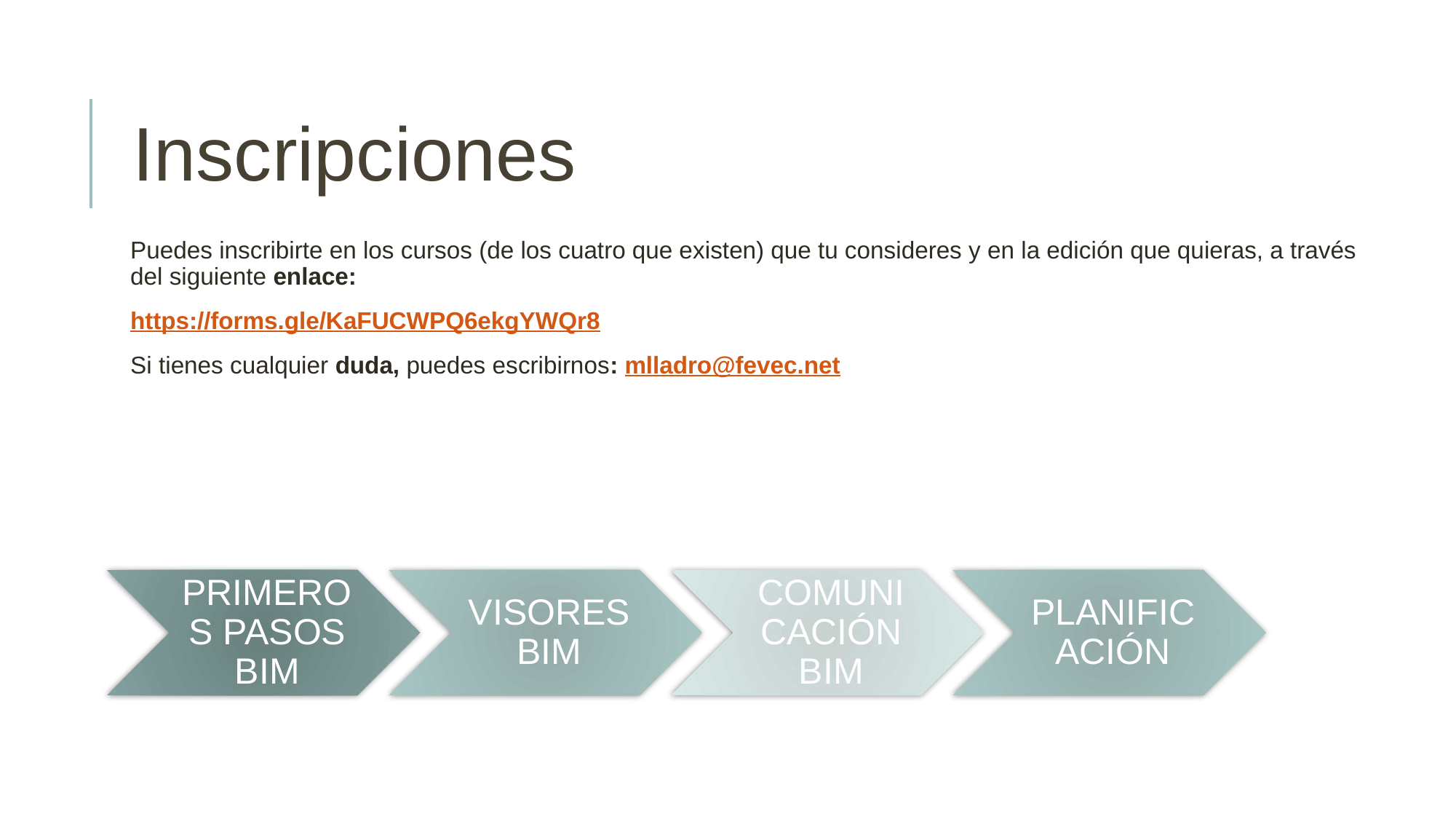

# Inscripciones
Puedes inscribirte en los cursos (de los cuatro que existen) que tu consideres y en la edición que quieras, a través del siguiente enlace:
https://forms.gle/KaFUCWPQ6ekgYWQr8
Si tienes cualquier duda, puedes escribirnos: mlladro@fevec.net

2. Visores BIM

PRIMEROS PASOS BIM

VISORES BIM

COMUNICACIÓN BIM

PLANIFICACIÓN